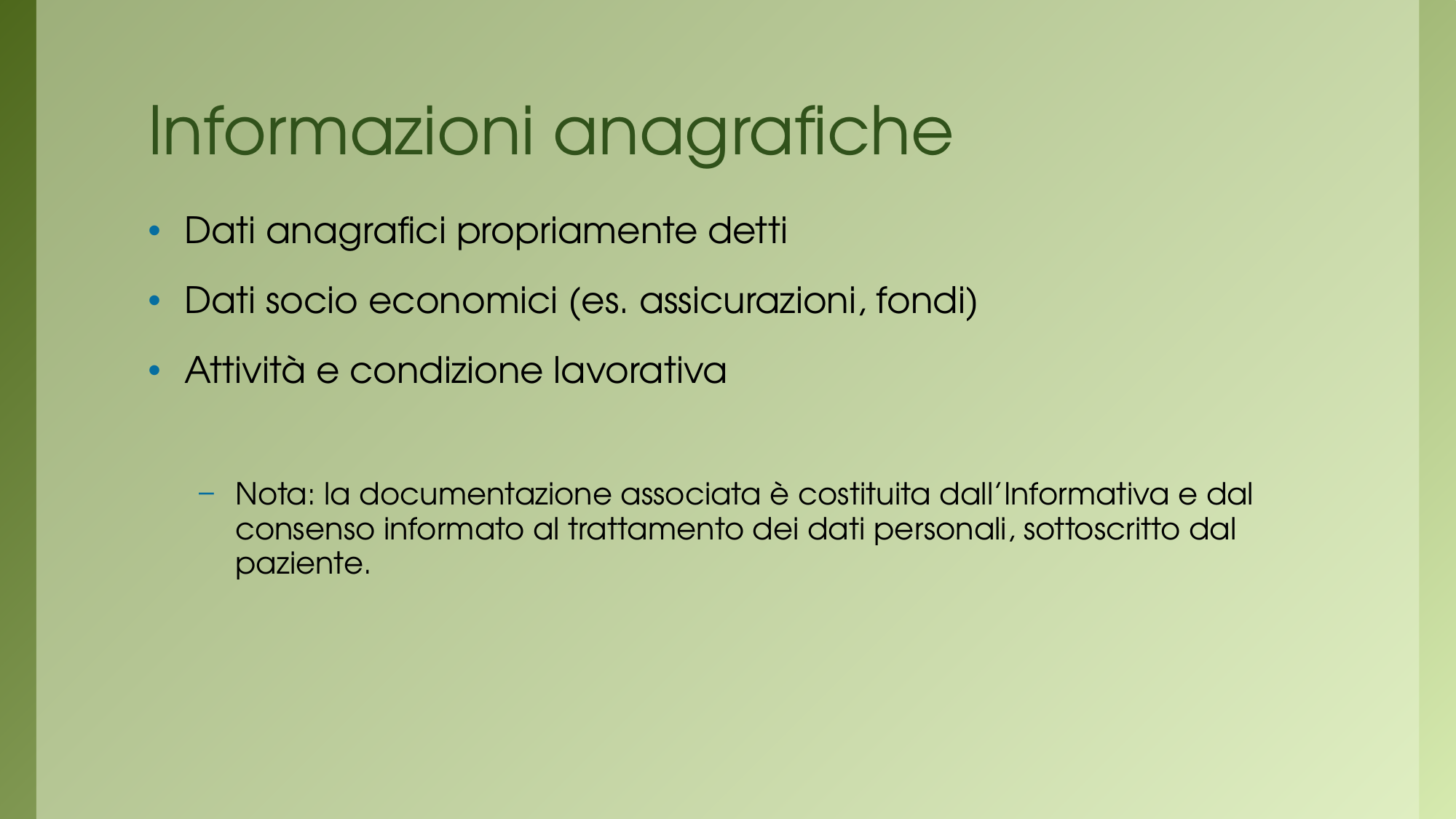

# Informazioni anagrafiche
Dati anagrafici propriamente detti
Dati socio economici (es. assicurazioni, fondi)
Attività e condizione lavorativa

Nota: la documentazione associata è costituita dall’Informativa e dal consenso informato al trattamento dei dati personali, sottoscritto dal paziente.